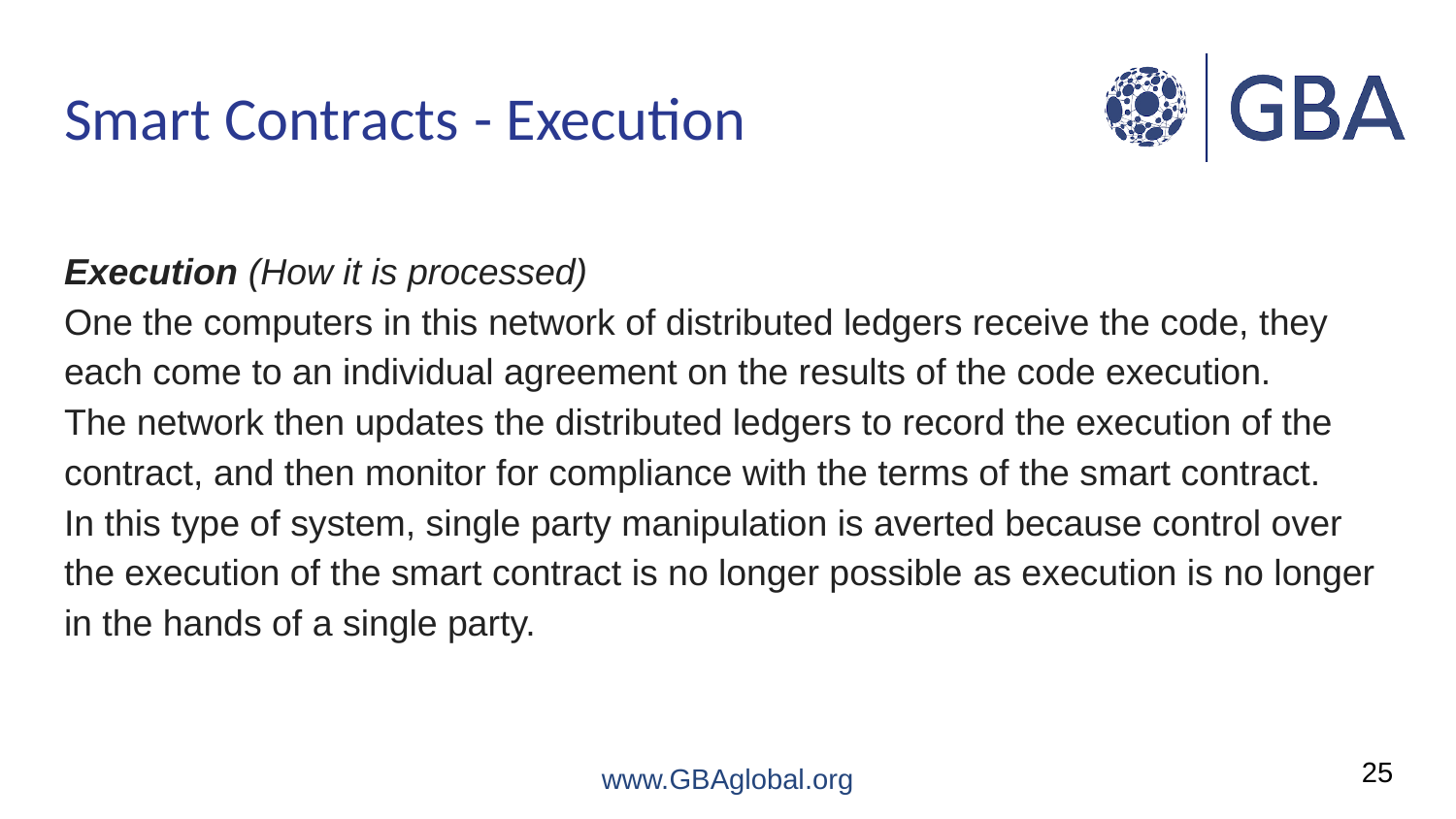

# Smart Contracts - Execution
Execution (How it is processed)
One the computers in this network of distributed ledgers receive the code, they each come to an individual agreement on the results of the code execution.
The network then updates the distributed ledgers to record the execution of the contract, and then monitor for compliance with the terms of the smart contract.
In this type of system, single party manipulation is averted because control over the execution of the smart contract is no longer possible as execution is no longer in the hands of a single party.
25